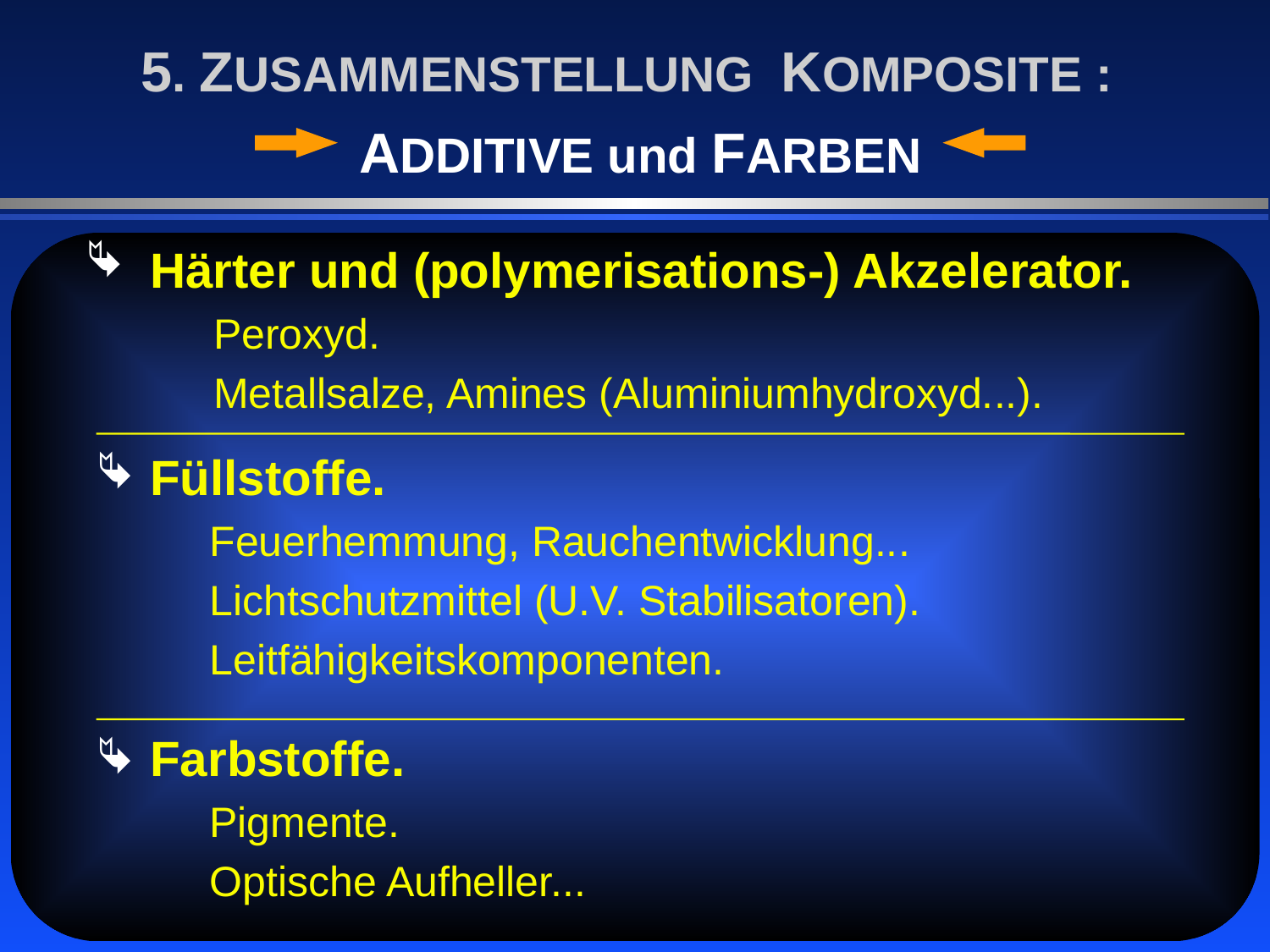

# 5. ZUSAMMENSTELLUNG  KOMPOSITE : ADDITIVE und FARBEN

Härter und (polymerisations-) Akzelerator.
Peroxyd.
Metallsalze, Amines (Aluminiumhydroxyd...).

Füllstoffe.
	 Feuerhemmung, Rauchentwicklung...
	 Lichtschutzmittel (U.V. Stabilisatoren).
	 Leitfähigkeitskomponenten.

Farbstoffe.
	 Pigmente.
	 Optische Aufheller...